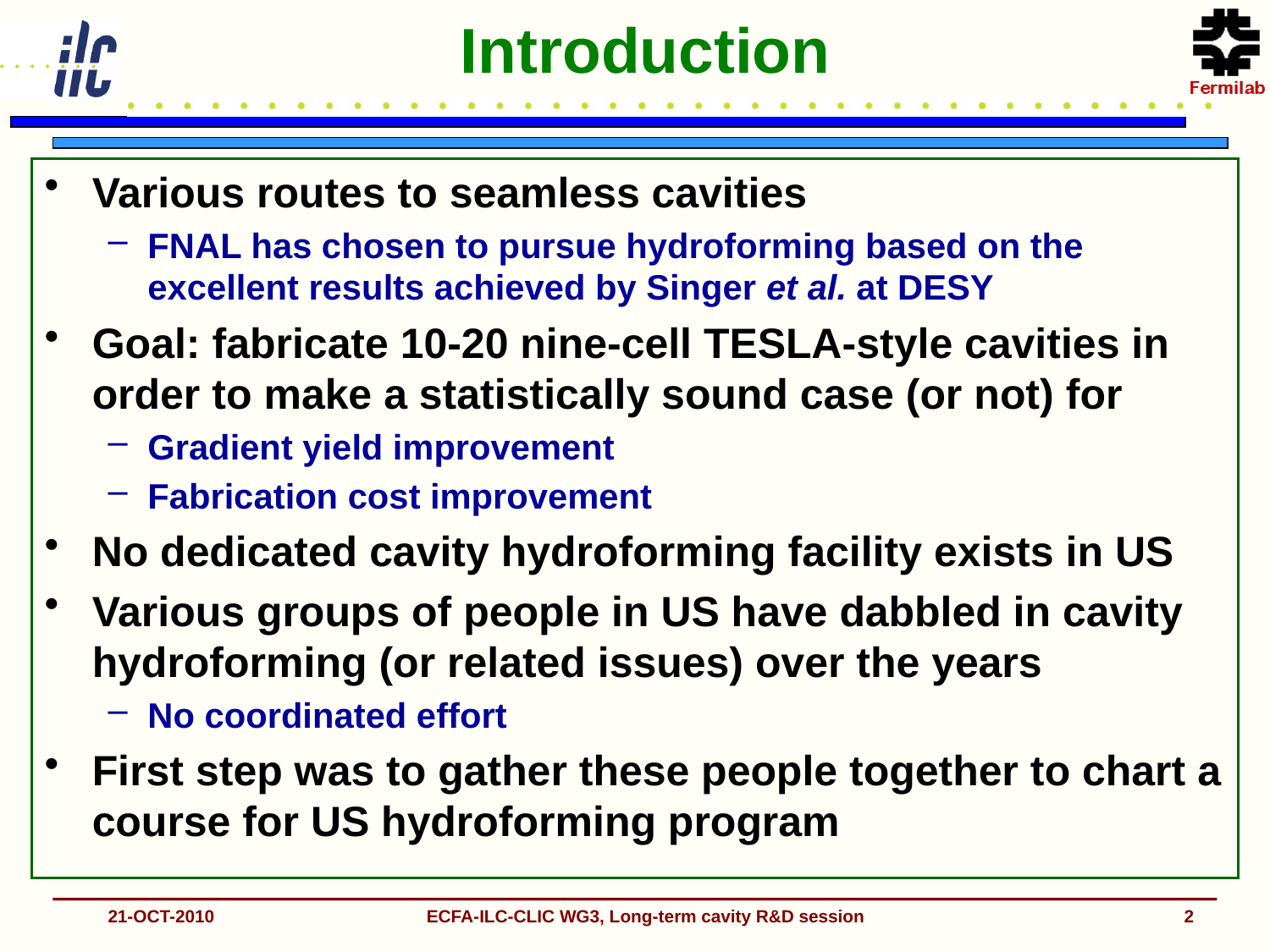

# Introduction
Various routes to seamless cavities
FNAL has chosen to pursue hydroforming based on the excellent results achieved by Singer et al. at DESY
Goal: fabricate 10-20 nine-cell TESLA-style cavities in order to make a statistically sound case (or not) for
Gradient yield improvement
Fabrication cost improvement
No dedicated cavity hydroforming facility exists in US
Various groups of people in US have dabbled in cavity hydroforming (or related issues) over the years
No coordinated effort
First step was to gather these people together to chart a course for US hydroforming program
21-OCT-2010
ECFA-ILC-CLIC WG3, Long-term cavity R&D session
2